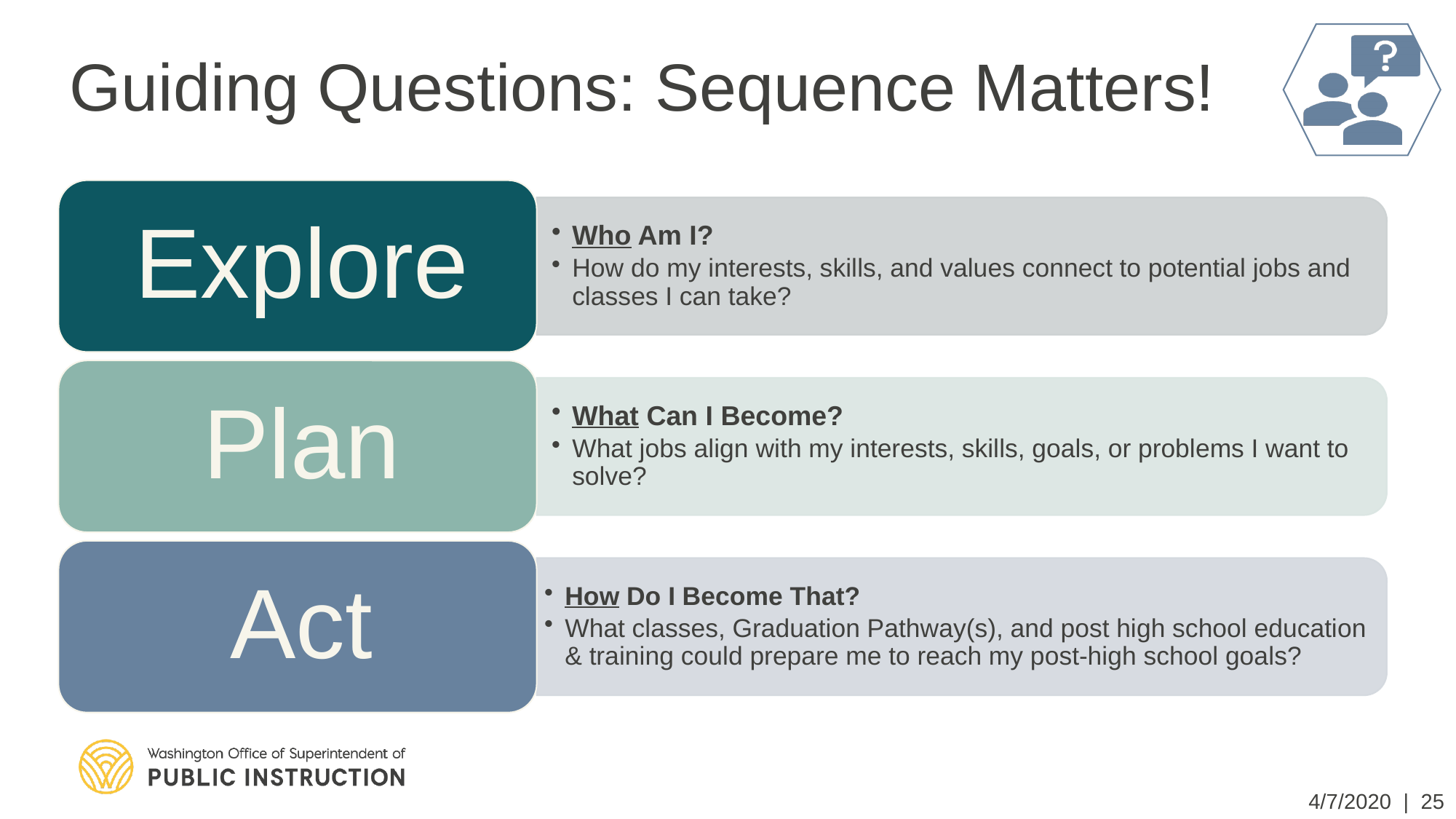

# Guiding Questions: Sequence Matters!

Who Am I?
How do my interests, skills, and values connect to potential jobs and classes I can take?
Explore
What Can I Become?
What jobs align with my interests, skills, goals, or problems I want to solve?
Plan
How Do I Become That?
What classes, Graduation Pathway(s), and post high school education & training could prepare me to reach my post-high school goals?
Act
4/7/2020  |  25